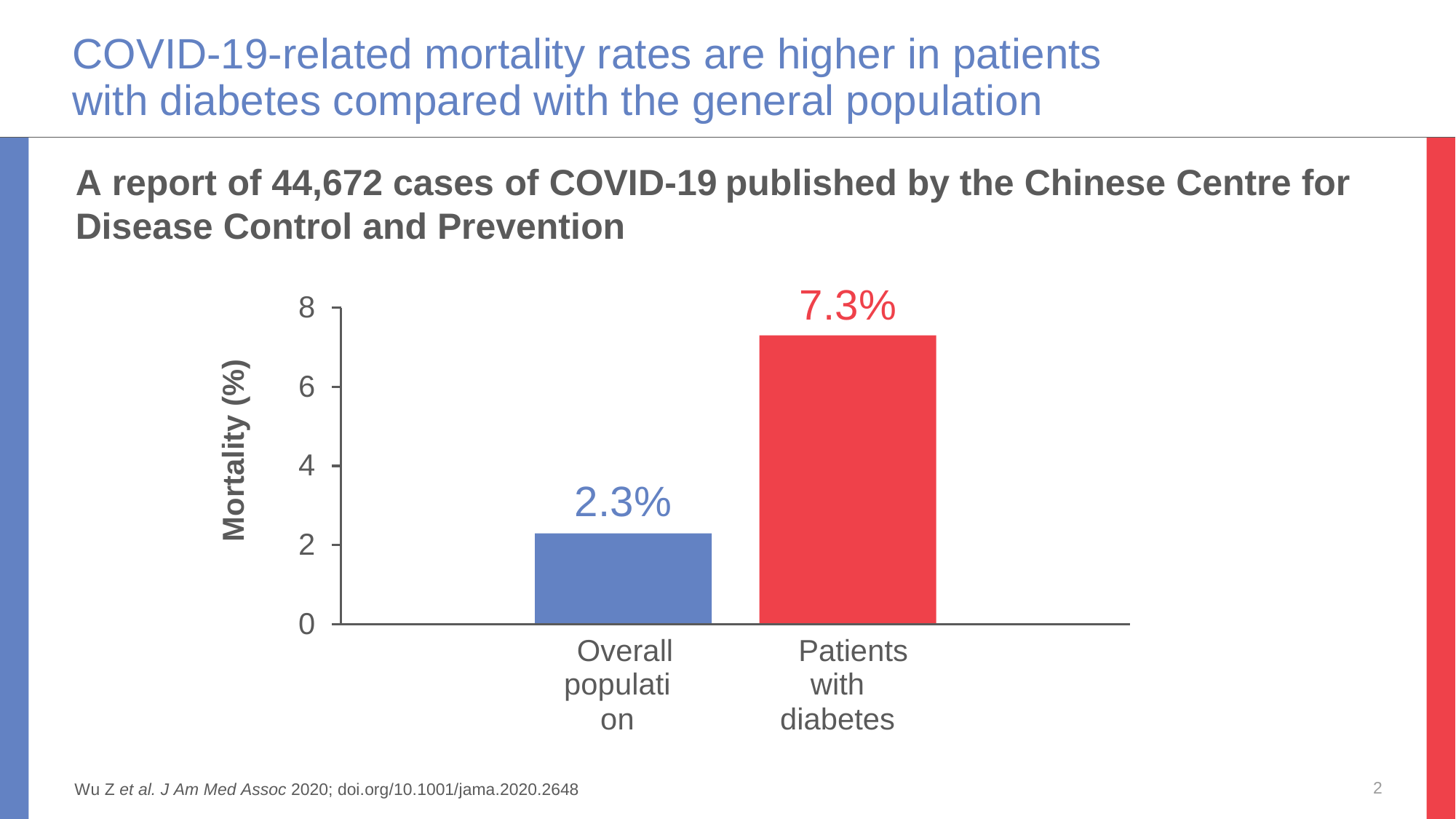

COVID-19-related mortality rates are higher in patients
with diabetes compared with the general population

A report of 44,672 cases of COVID-19
published
by
the
Chinese
Centre
for
Disease
Control
and
Prevention
7.3%
8

2.3%

6

Mortality (%)
4

2

0

Overall
population
Patients
with diabetes
2
Wu Z et al. J Am Med Assoc 2020; doi.org/10.1001/jama.2020.2648

Confidential. For internal use only. Do not distribute.